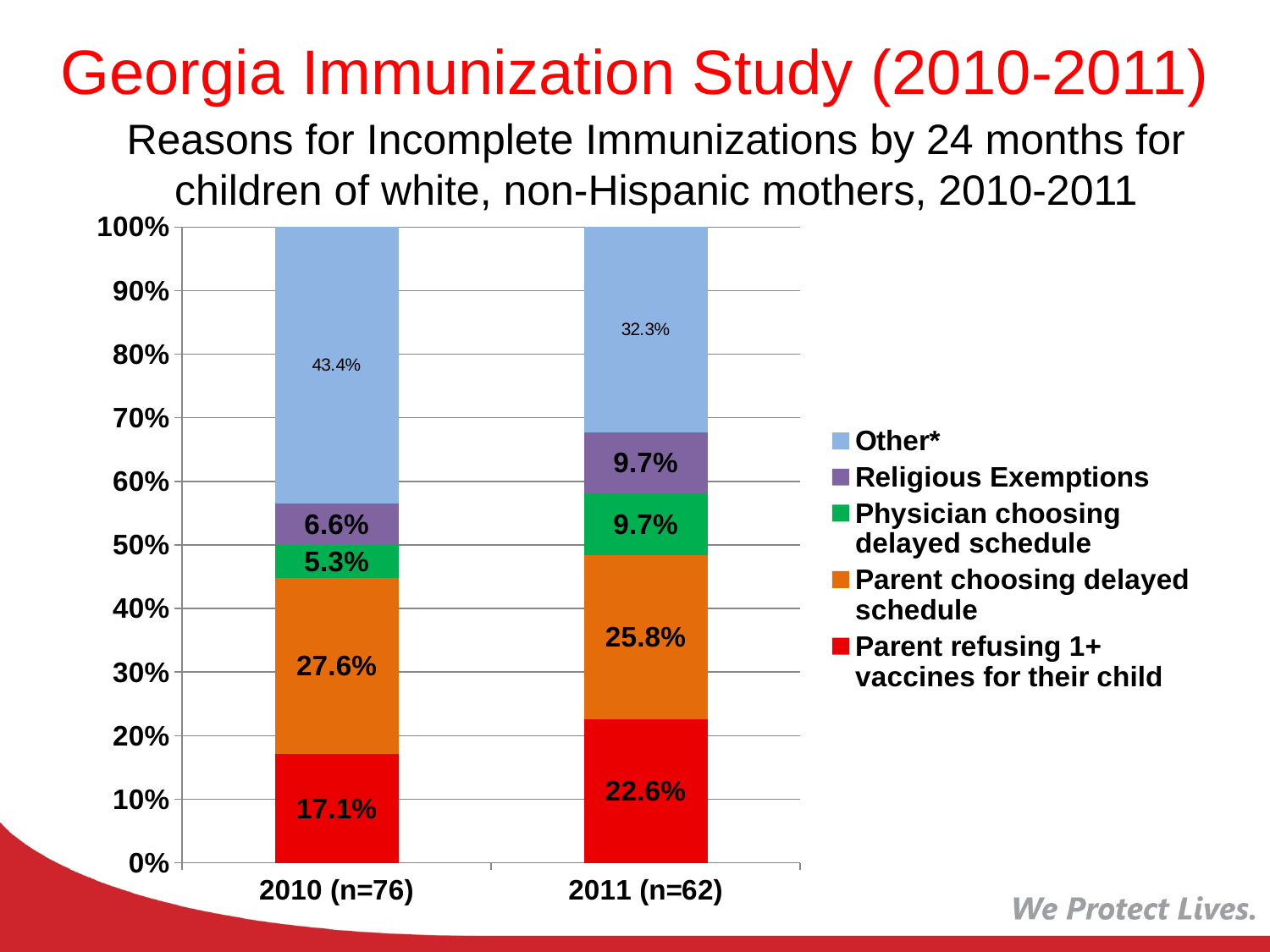

Georgia Immunization Study (2010-2011)
Reasons for Incomplete Immunizations by 24 months for children of white, non-Hispanic mothers, 2010-2011

### Chart

| Category | Parent refusing 1+ vaccines for their child | Parent choosing delayed schedule | Physician choosing delayed schedule | Religious Exemptions | Other* |
|---|---|---|---|---|---|
| 2010 (n=76) | 0.1710526315789474 | 0.27631578947368485 | 0.05263157894736843 | 0.06578947368421052 | 0.4342105263157898 |
| 2011 (n=62) | 0.2258064516129034 | 0.2580645161290323 | 0.09677419354838725 | 0.09677419354838725 | 0.3225806451612909 |